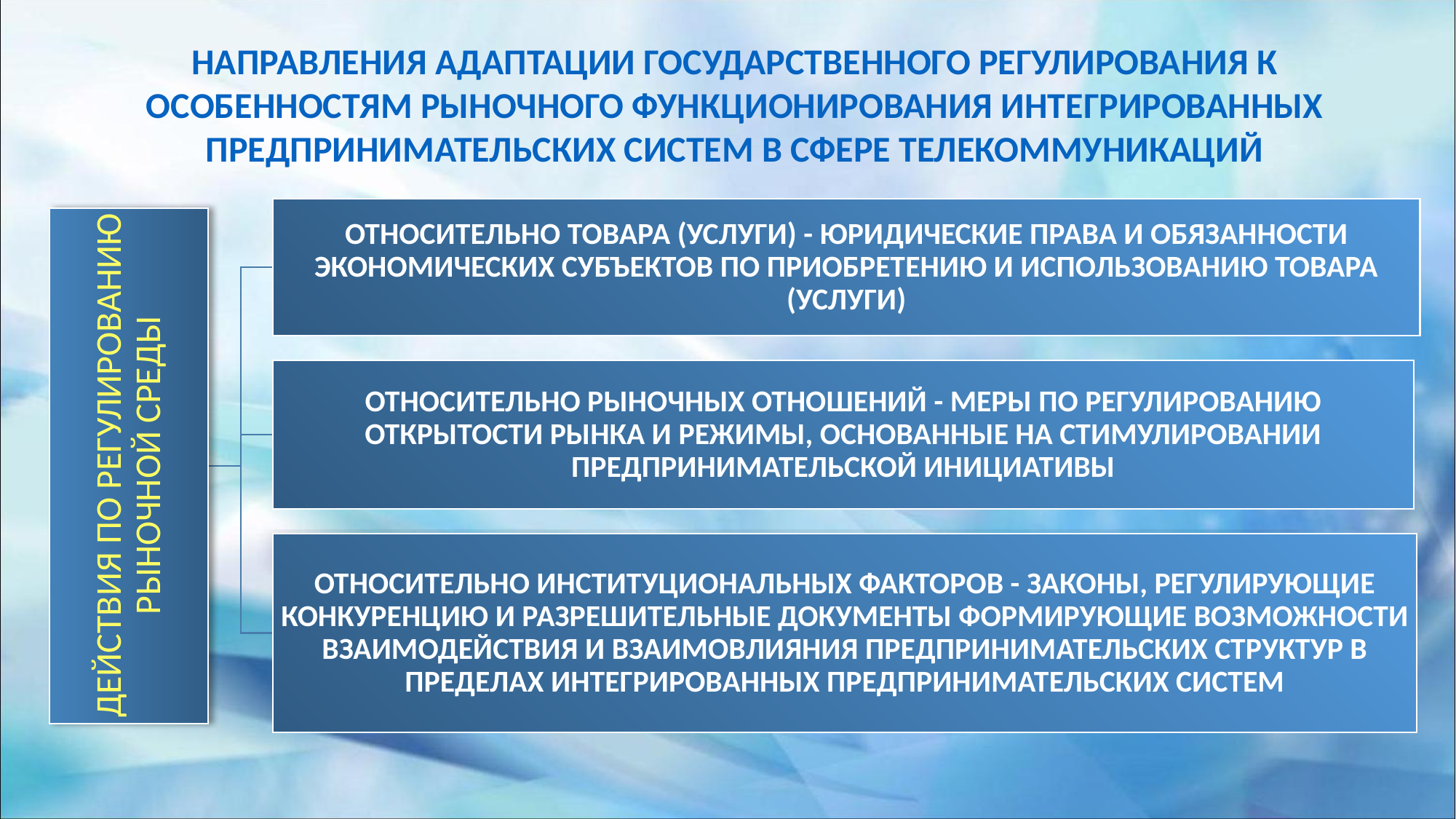

НАПРАВЛЕНИЯ АДАПТАЦИИ ГОСУДАРСТВЕННОГО РЕГУЛИРОВАНИЯ К ОСОБЕННОСТЯМ РЫНОЧНОГО ФУНКЦИОНИРОВАНИЯ ИНТЕГРИРОВАННЫХ ПРЕДПРИНИМАТЕЛЬСКИХ СИСТЕМ В СФЕРЕ ТЕЛЕКОММУНИКАЦИЙ

ДЕЙСТВИЯ ПО РЕГУЛИРОВАНИЮ РЫНОЧНОЙ СРЕДЫ
ОТНОСИТЕЛЬНО ТОВАРА (УСЛУГИ) - ЮРИДИЧЕСКИЕ ПРАВА И ОБЯЗАННОСТИ ЭКОНОМИЧЕСКИХ СУБЪЕКТОВ ПО ПРИОБРЕТЕНИЮ И ИСПОЛЬЗОВАНИЮ ТОВАРА (УСЛУГИ)
ОТНОСИТЕЛЬНО РЫНОЧНЫХ ОТНОШЕНИЙ - МЕРЫ ПО РЕГУЛИРОВАНИЮ ОТКРЫТОСТИ РЫНКА И РЕЖИМЫ, ОСНОВАННЫЕ НА СТИМУЛИРОВАНИИ ПРЕДПРИНИМАТЕЛЬСКОЙ ИНИЦИАТИВЫ
ОТНОСИТЕЛЬНО ИНСТИТУЦИОНАЛЬНЫХ ФАКТОРОВ - ЗАКОНЫ, РЕГУЛИРУЮЩИЕ КОНКУРЕНЦИЮ И РАЗРЕШИТЕЛЬНЫЕ ДОКУМЕНТЫ ФОРМИРУЮЩИЕ ВОЗМОЖНОСТИ ВЗАИМОДЕЙСТВИЯ И ВЗАИМОВЛИЯНИЯ ПРЕДПРИНИМАТЕЛЬСКИХ СТРУКТУР В ПРЕДЕЛАХ ИНТЕГРИРОВАННЫХ ПРЕДПРИНИМАТЕЛЬСКИХ СИСТЕМ